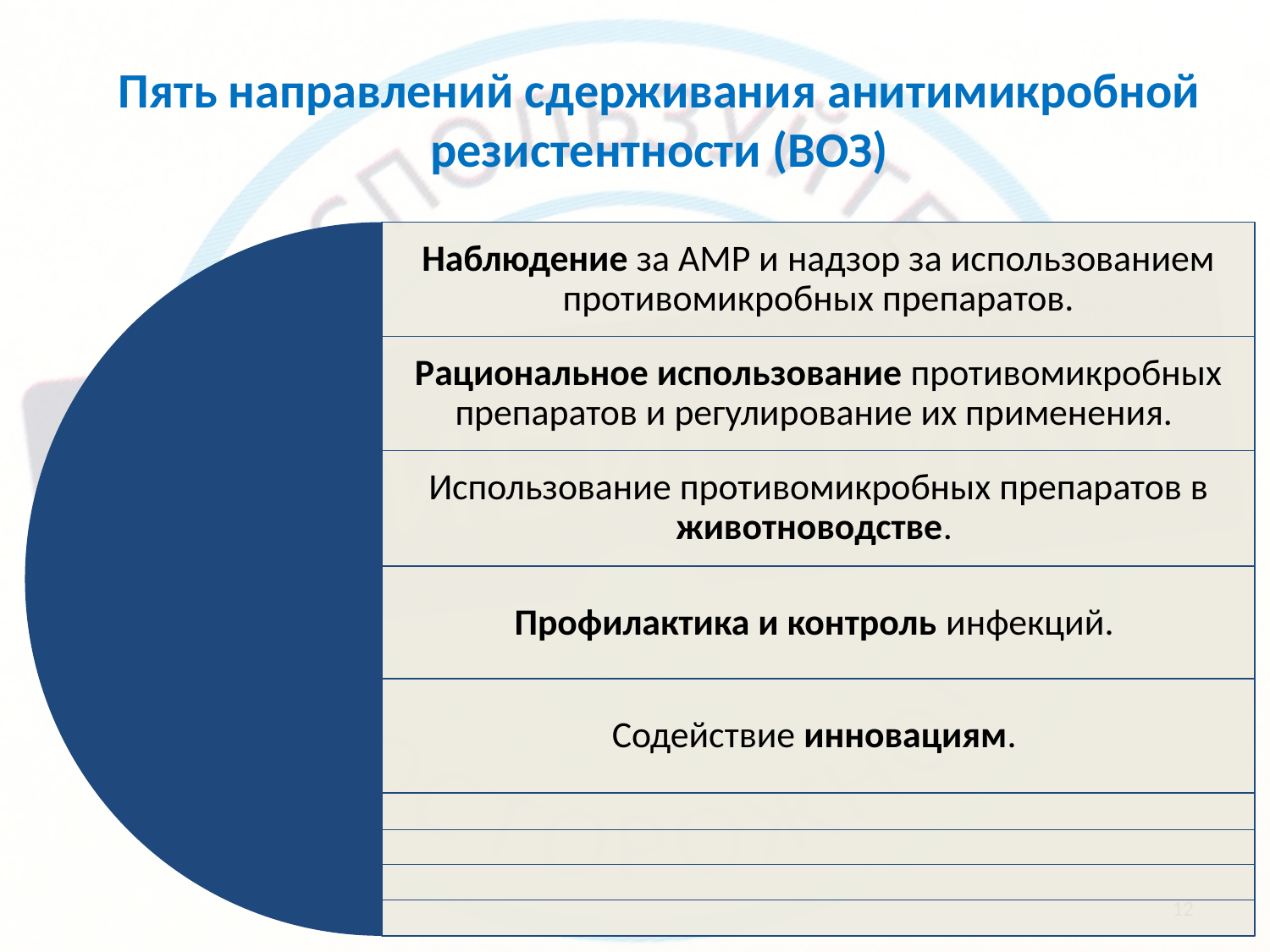

# Пять направлений сдерживания анитимикробной резистентности (ВОЗ)
Наблюдение за АМР и надзор за использованием противомикробных препаратов.
Рациональное использование противомикробных препаратов и регулирование их применения.
Использование противомикробных препаратов в животноводстве.
Профилактика и контроль инфекций.
Содействие инновациям.
12